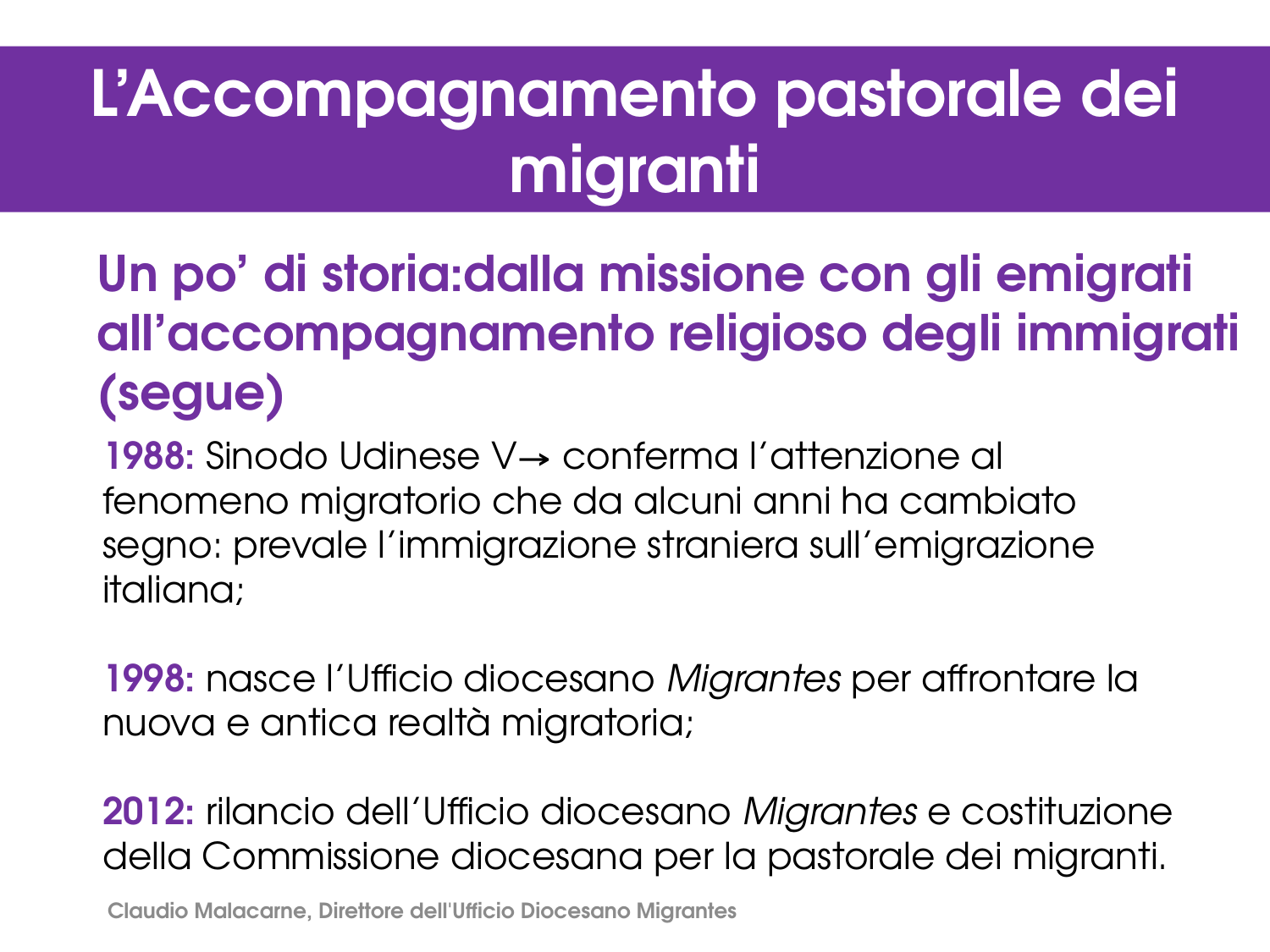

L’Accompagnamento pastorale dei migranti
Un po’ di storia:dalla missione con gli emigrati
all’accompagnamento religioso degli immigrati (segue)
1988: Sinodo Udinese V→ conferma l’attenzione al fenomeno migratorio che da alcuni anni ha cambiato segno: prevale l’immigrazione straniera sull’emigrazione italiana;

1998: nasce l’Ufficio diocesano Migrantes per affrontare la nuova e antica realtà migratoria;

2012: rilancio dell’Ufficio diocesano Migrantes e costituzione della Commissione diocesana per la pastorale dei migranti.
Claudio Malacarne, Direttore dell'Ufficio Diocesano Migrantes